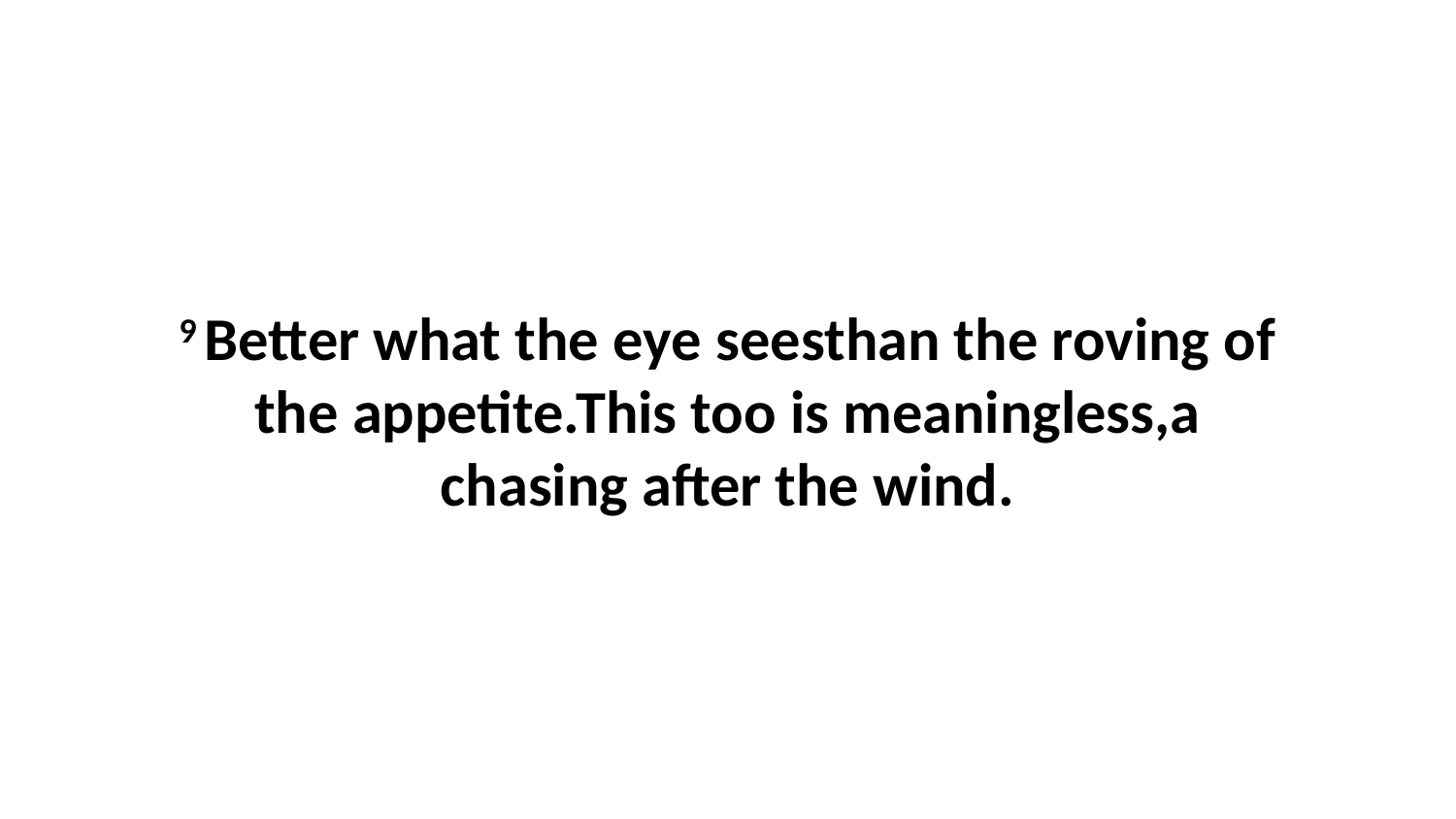

9 Better what the eye seesthan the roving of the appetite.This too is meaningless,a chasing after the wind.